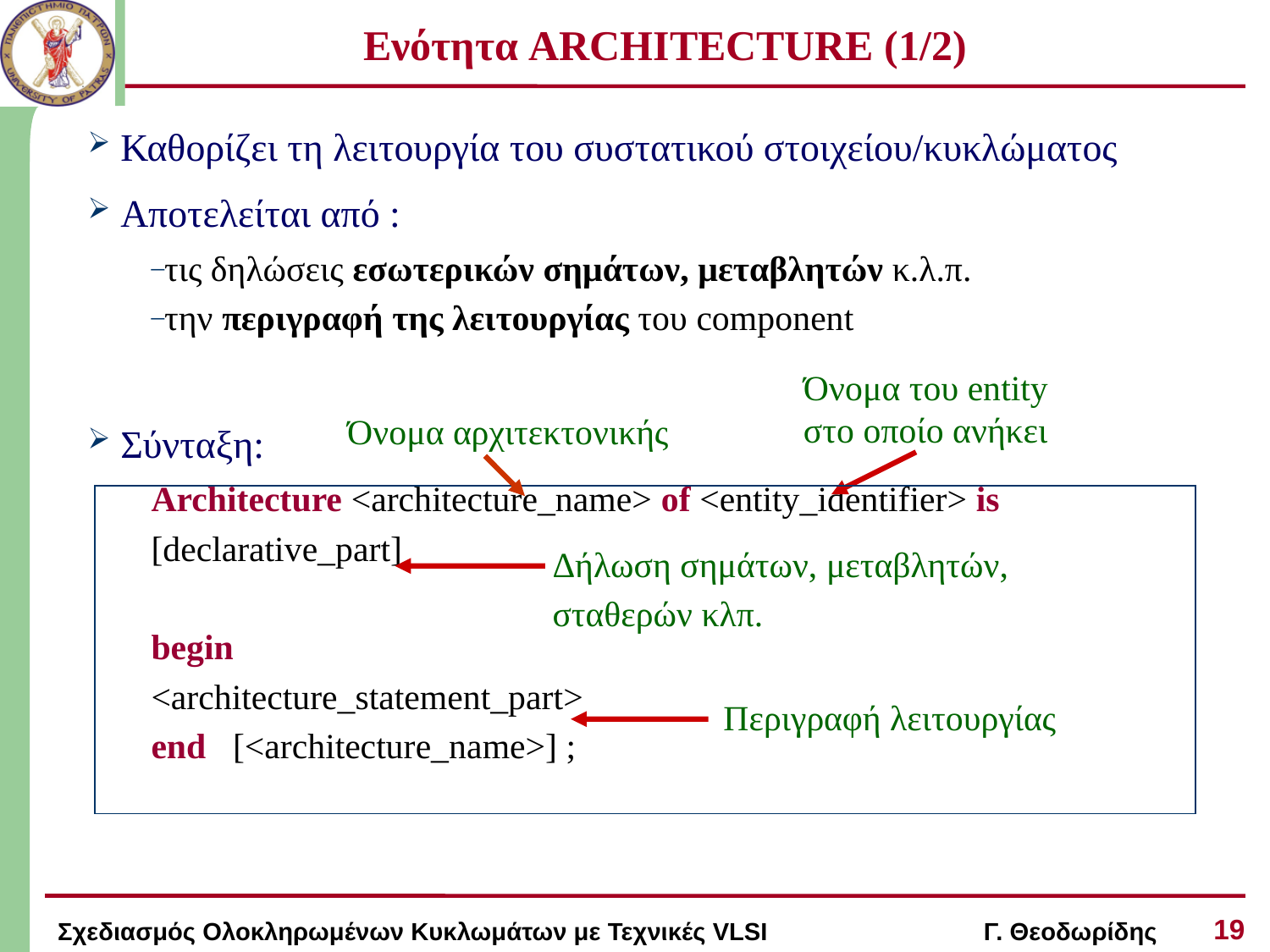

# Ενότητα ARCHITECTURE (1/2)
 Καθορίζει τη λειτουργία του συστατικού στοιχείου/κυκλώματος
 Αποτελείται από :
τις δηλώσεις εσωτερικών σημάτων, μεταβλητών κ.λ.π.
την περιγραφή της λειτουργίας του component

 Σύνταξη:
Architecture <architecture_name> of <entity_identifier> is
[declarative_part]

begin
<architecture_statement_part>
end   [<architecture_name>] ;
Όνομα του entity
στο οποίο ανήκει

Όνομα αρχιτεκτονικής

Δήλωση σημάτων, μεταβλητών,
σταθερών κλπ.

Περιγραφή λειτουργίας

19
Σχεδιασμός Ολοκληρωμένων Κυκλωμάτων με Τεχνικές VLSI                               Γ. Θεοδωρίδης